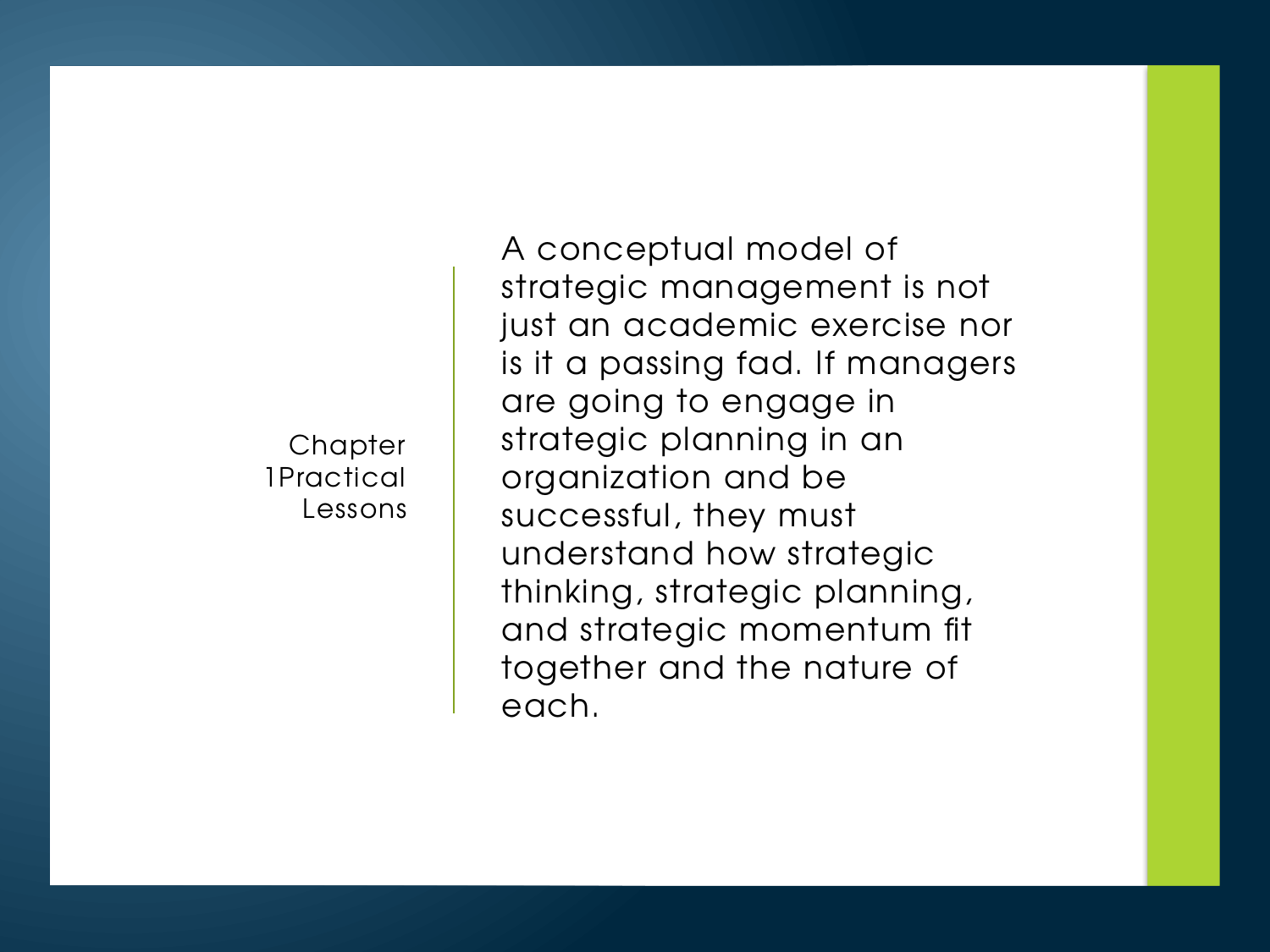

A conceptual model of strategic management is not just an academic exercise nor is it a passing fad. If managers are going to engage in strategic planning in an organization and be successful, they must understand how strategic thinking, strategic planning, and strategic momentum fit together and the nature of each.
# Chapter 1Practical Lessons